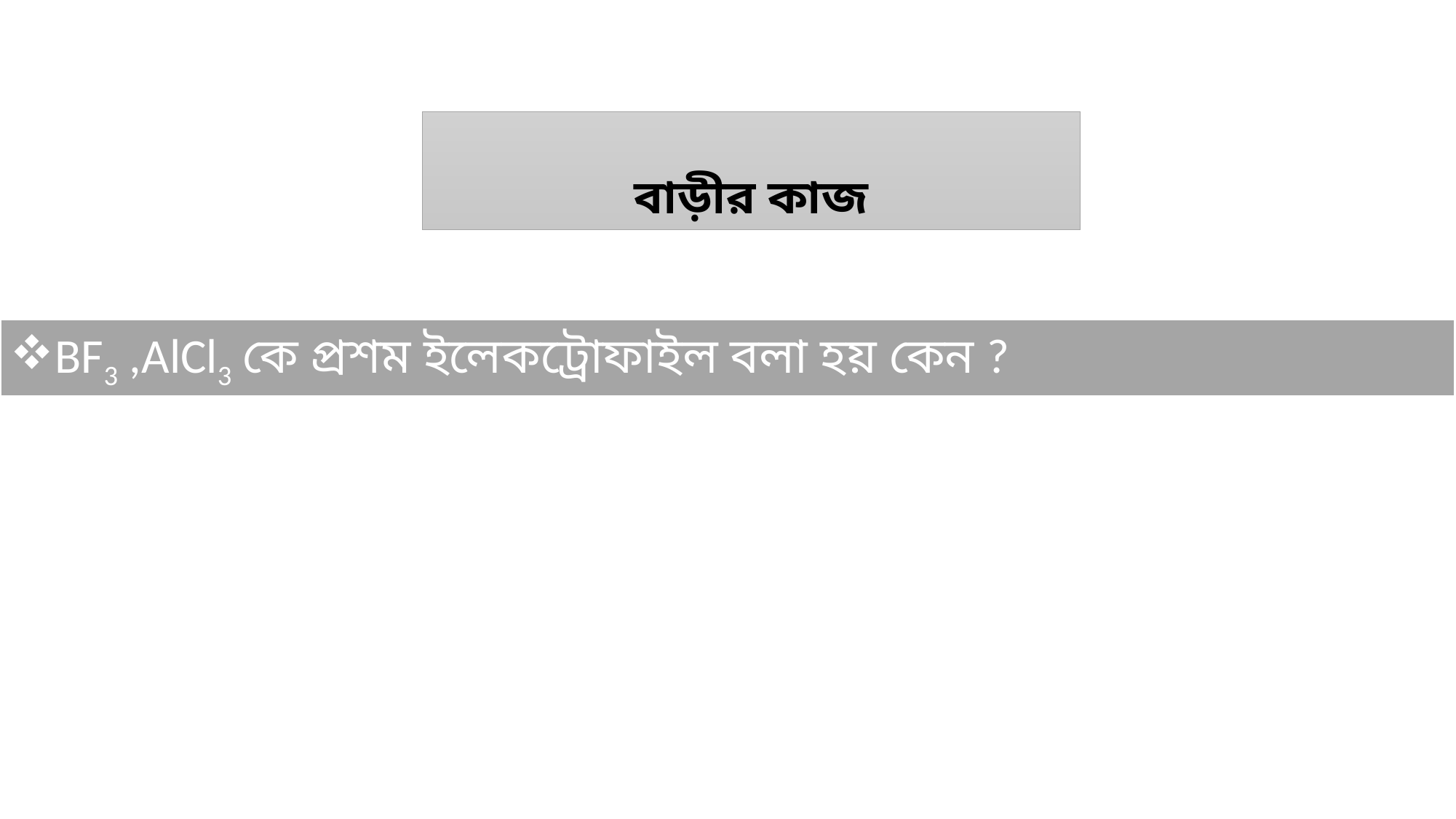

বাড়ীর কাজ
BF3 ,AlCl3 কে প্রশম ইলেকট্রোফাইল বলা হয় কেন ?